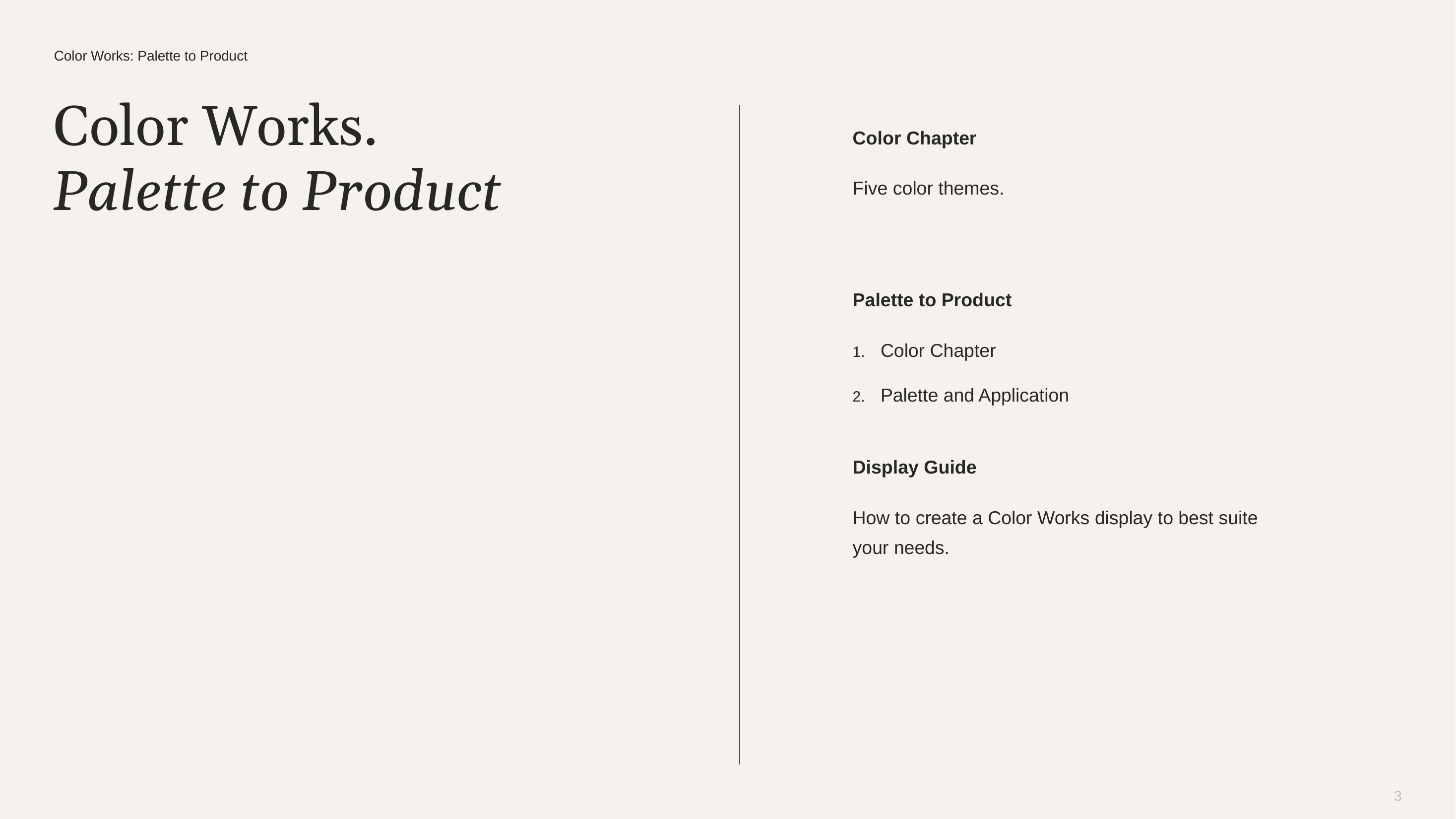

Color Works: Palette to Product
# Color Works. Palette to Product

Color Chapter
Five color themes.

Palette to Product
Color Chapter
Palette and Application

Display Guide
How to create a Color Works display to best suite your needs.

3